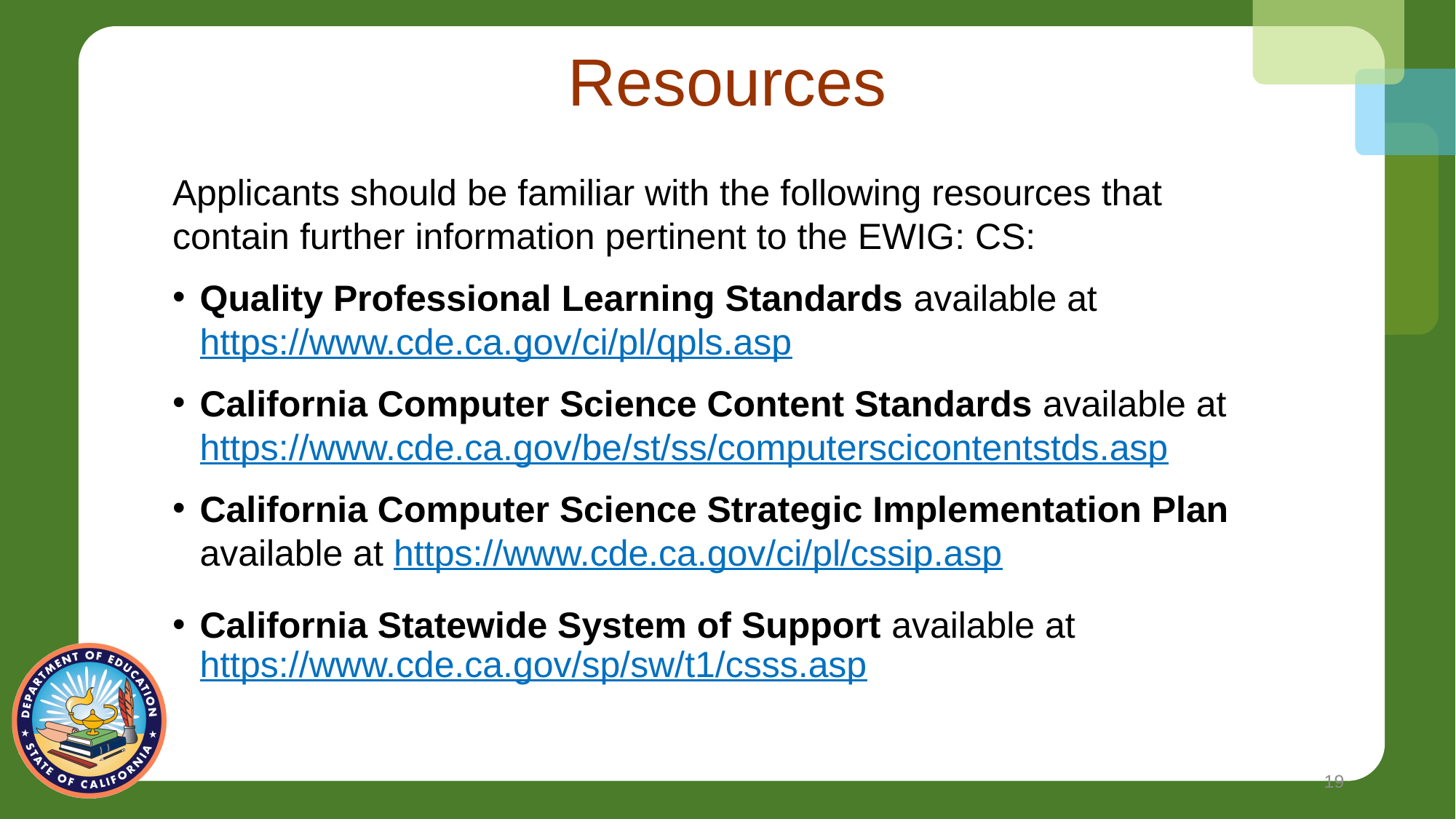

# Resources
Applicants should be familiar with the following resources that contain further information pertinent to the EWIG: CS:
Quality Professional Learning Standards available at https://www.cde.ca.gov/ci/pl/qpls.asp
California Computer Science Content Standards available at https://www.cde.ca.gov/be/st/ss/computerscicontentstds.asp
California Computer Science Strategic Implementation Plan available at https://www.cde.ca.gov/ci/pl/cssip.asp
California Statewide System of Support available at https://www.cde.ca.gov/sp/sw/t1/csss.asp

19